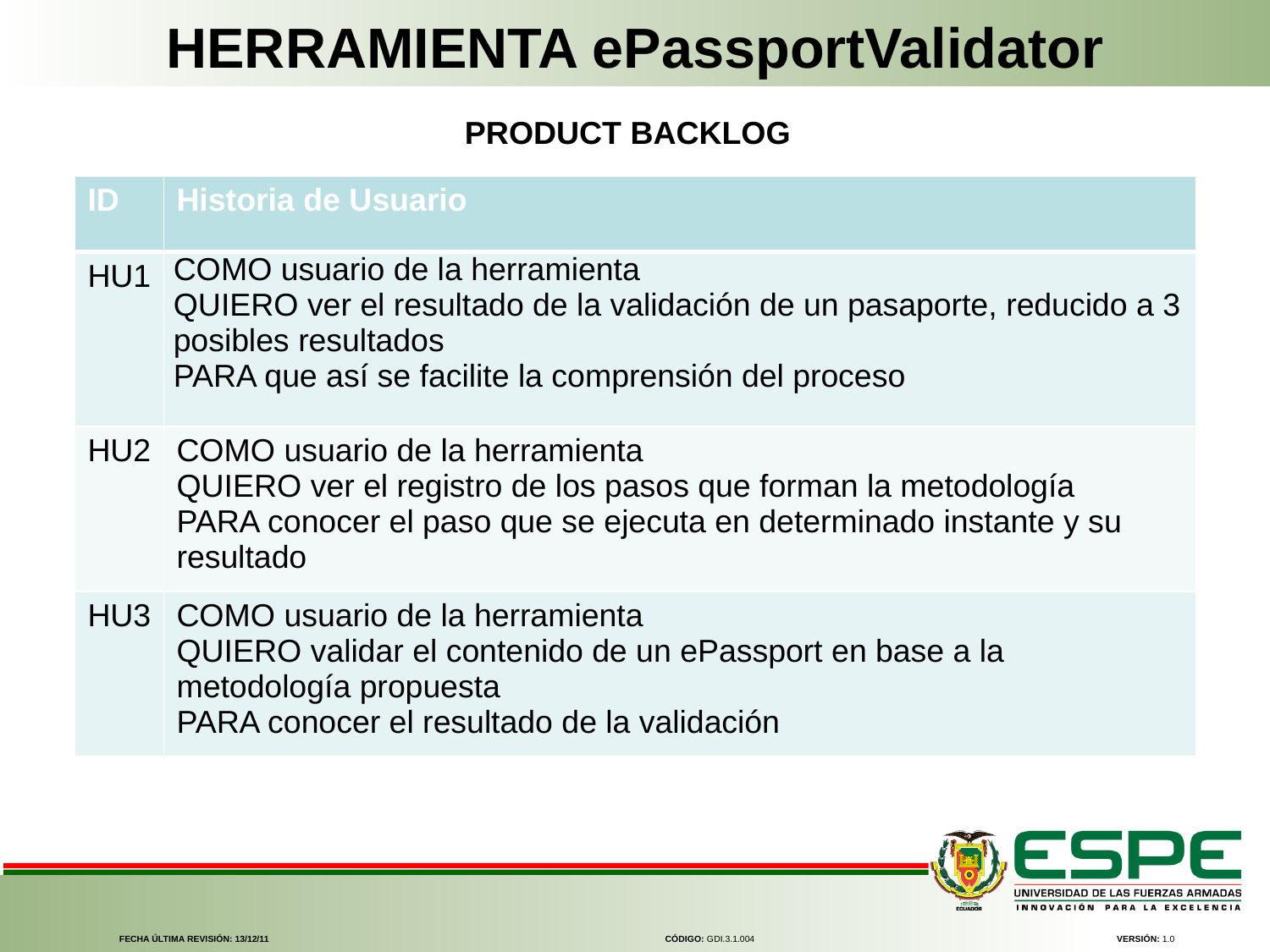

HERRAMIENTA ePassportValidator
PRODUCT BACKLOG
| ID | Historia de Usuario |
| --- | --- |
| HU1 | COMO usuario de la herramienta QUIERO ver el resultado de la validación de un pasaporte, reducido a 3 posibles resultados PARA que así se facilite la comprensión del proceso |
| HU2 | COMO usuario de la herramienta QUIERO ver el registro de los pasos que forman la metodología PARA conocer el paso que se ejecuta en determinado instante y su resultado |
| HU3 | COMO usuario de la herramienta QUIERO validar el contenido de un ePassport en base a la metodología propuesta PARA conocer el resultado de la validación |
FECHA ÚLTIMA REVISIÓN: 13/12/11
CÓDIGO: GDI.3.1.004
VERSIÓN: 1.0